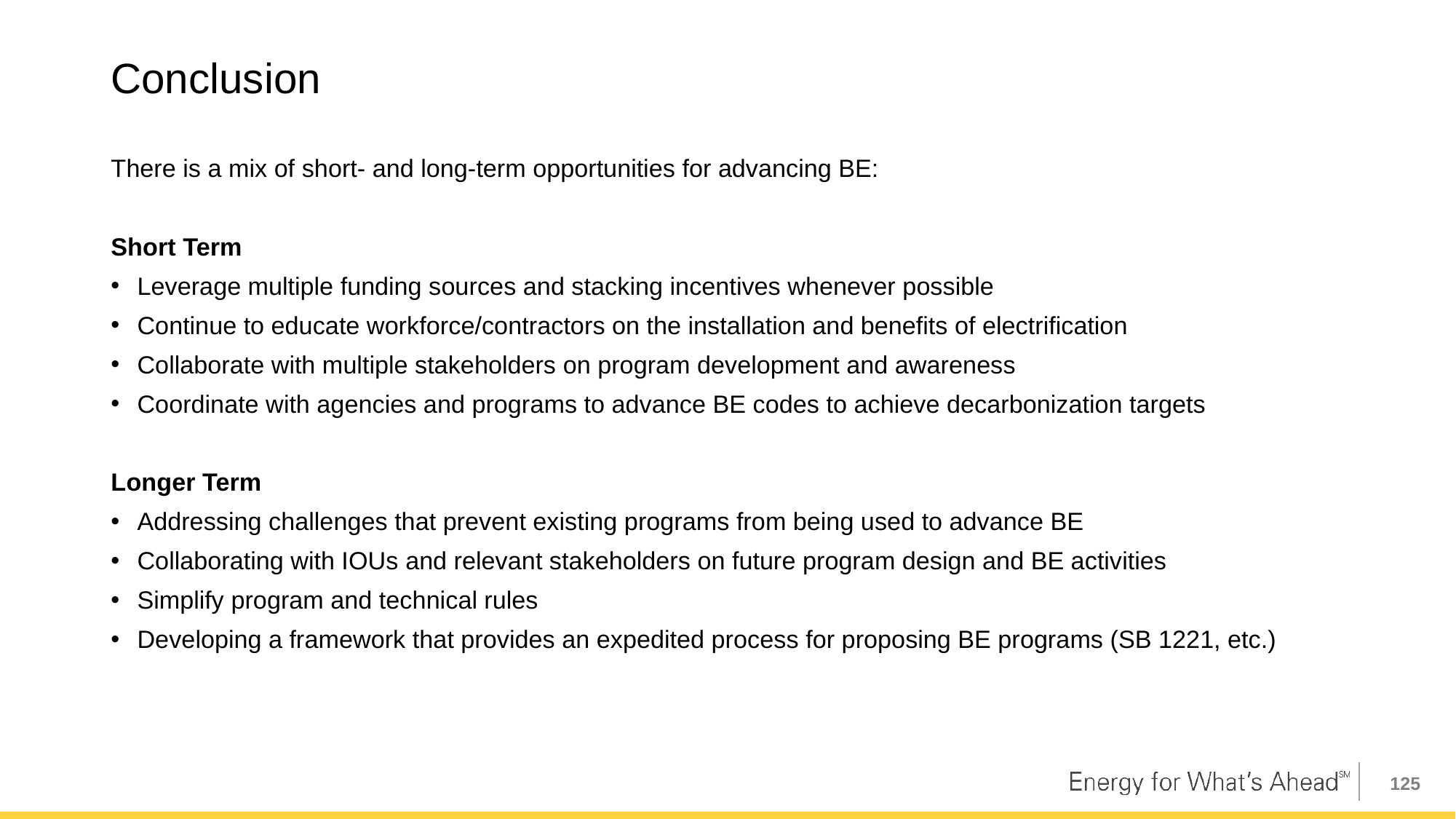

# Conclusion
There is a mix of short- and long-term opportunities for advancing BE:

Short Term
Leverage multiple funding sources and stacking incentives whenever possible
Continue to educate workforce/contractors on the installation and benefits of electrification
Collaborate with multiple stakeholders on program development and awareness
Coordinate with agencies and programs to advance BE codes to achieve decarbonization targets

Longer Term
Addressing challenges that prevent existing programs from being used to advance BE
Collaborating with IOUs and relevant stakeholders on future program design and BE activities
Simplify program and technical rules
Developing a framework that provides an expedited process for proposing BE programs (SB 1221, etc.)

125